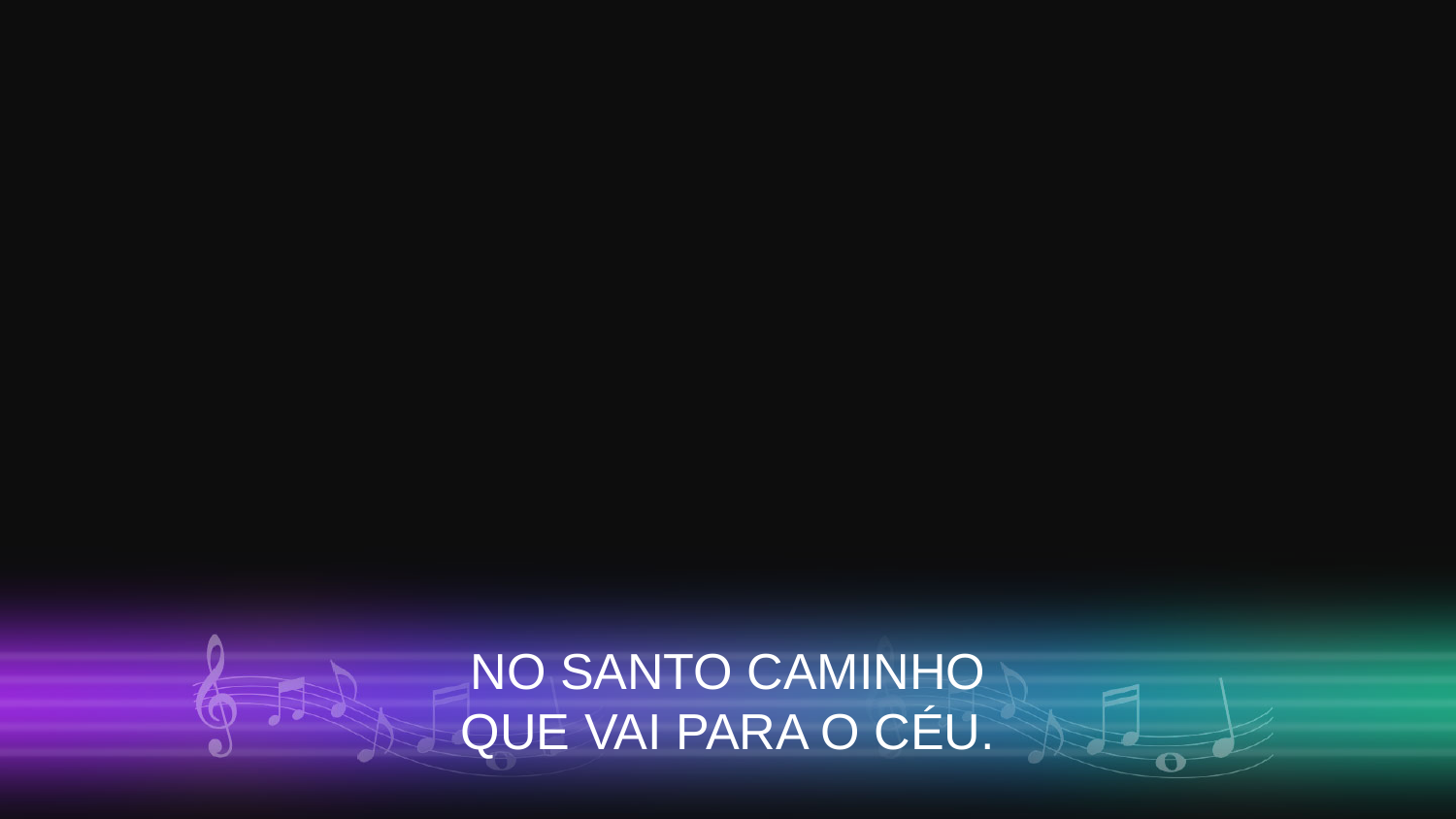

NO SANTO CAMINHO
QUE VAI PARA O CÉU.